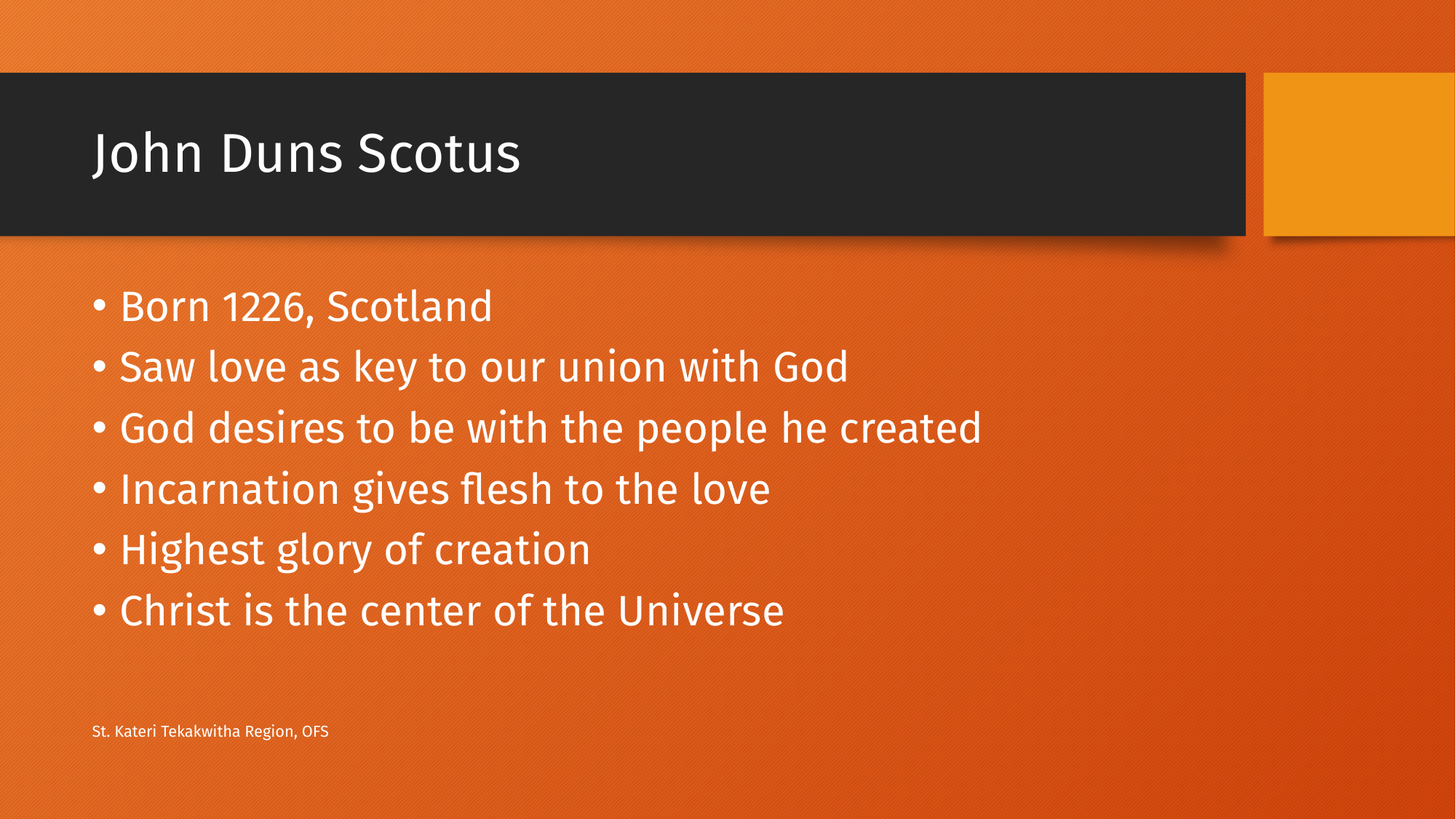

# John Duns Scotus
Born 1226, Scotland
Saw love as key to our union with God
God desires to be with the people he created
Incarnation gives flesh to the love
Highest glory of creation
Christ is the center of the Universe

St. Kateri Tekakwitha Region, OFS